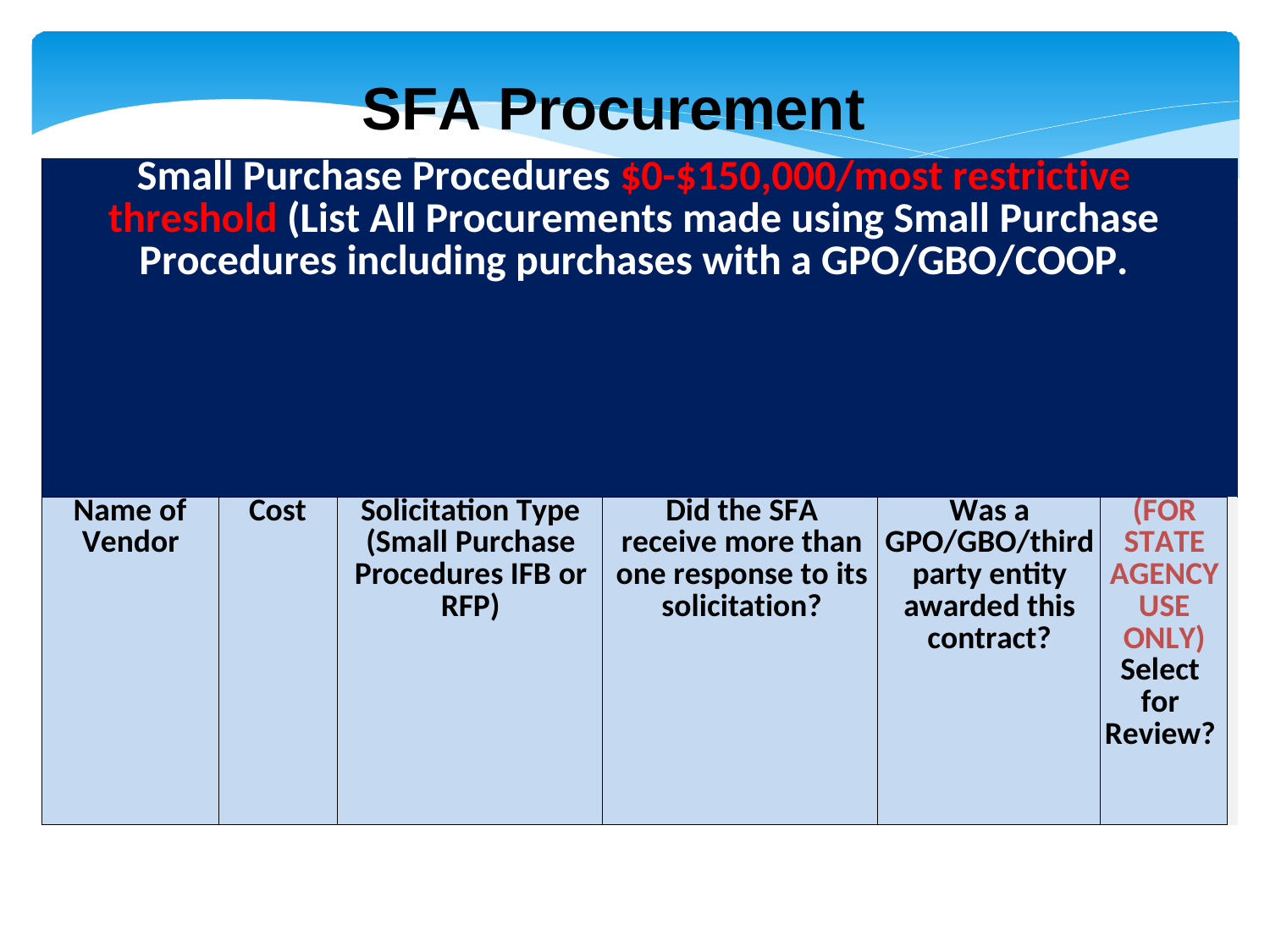

SFA Procurement Chart
| Small Purchase Procedures $0-$150,000/most restrictive threshold (List All Procurements made using Small Purchase Procedures including purchases with a GPO/GBO/COOP. |  |  |  |  |  |  |  |
| --- | --- | --- | --- | --- | --- | --- | --- |
| Name of Vendor | Cost | Solicitation Type (Small Purchase Procedures IFB or RFP) | Did the SFA receive more than one response to its solicitation? | Was a GPO/GBO/third party entity awarded this contract? | (FOR STATE AGENCY USE ONLY) Select for Review? |  |  |
)